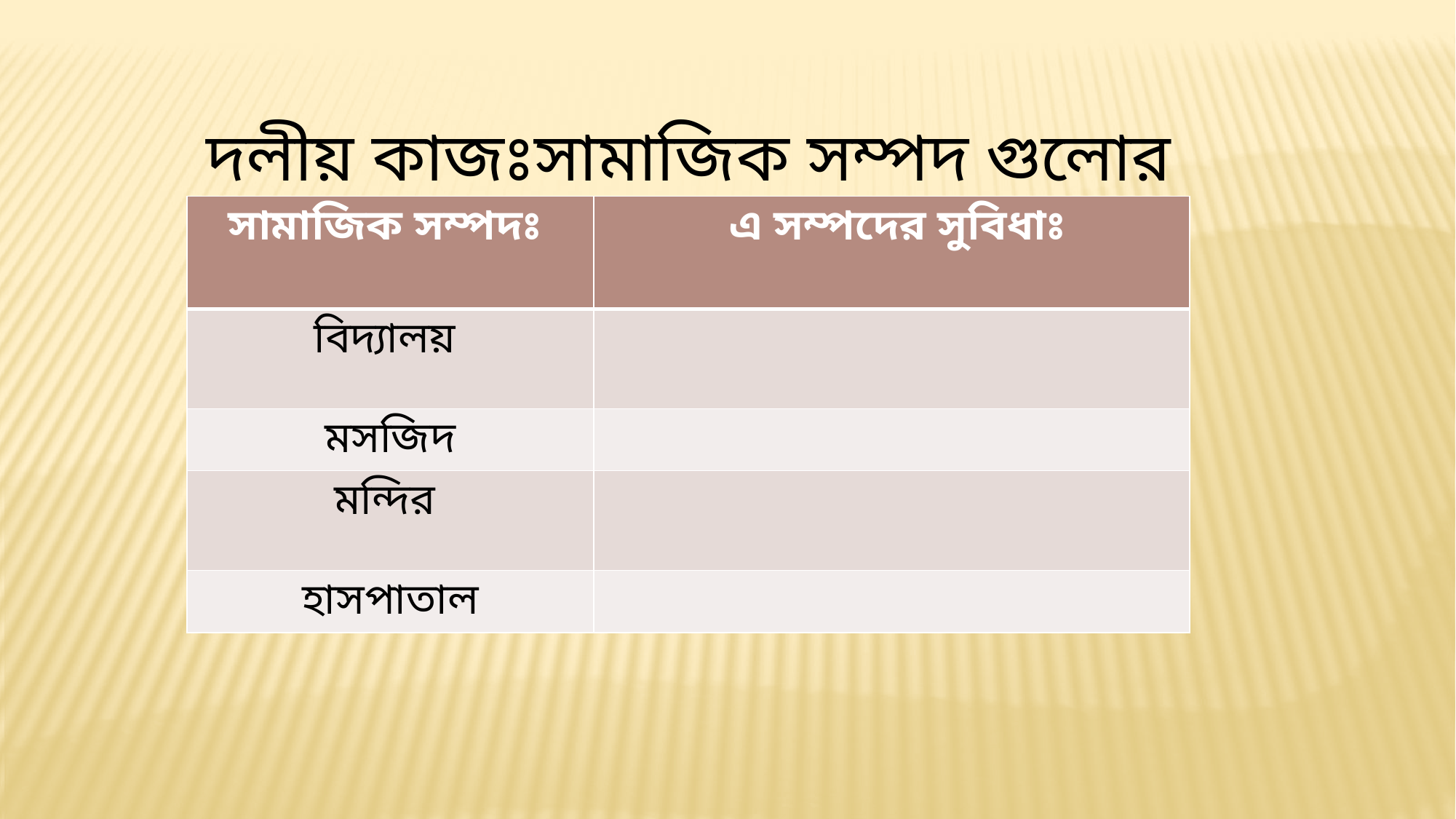

দলীয় কাজঃসামাজিক সম্পদ গুলোর সুবিধা লিখ।
| সামাজিক সম্পদঃ | এ সম্পদের সুবিধাঃ |
| --- | --- |
| বিদ্যালয় |  |
| মসজিদ |  |
| মন্দির |  |
| হাসপাতাল |  |